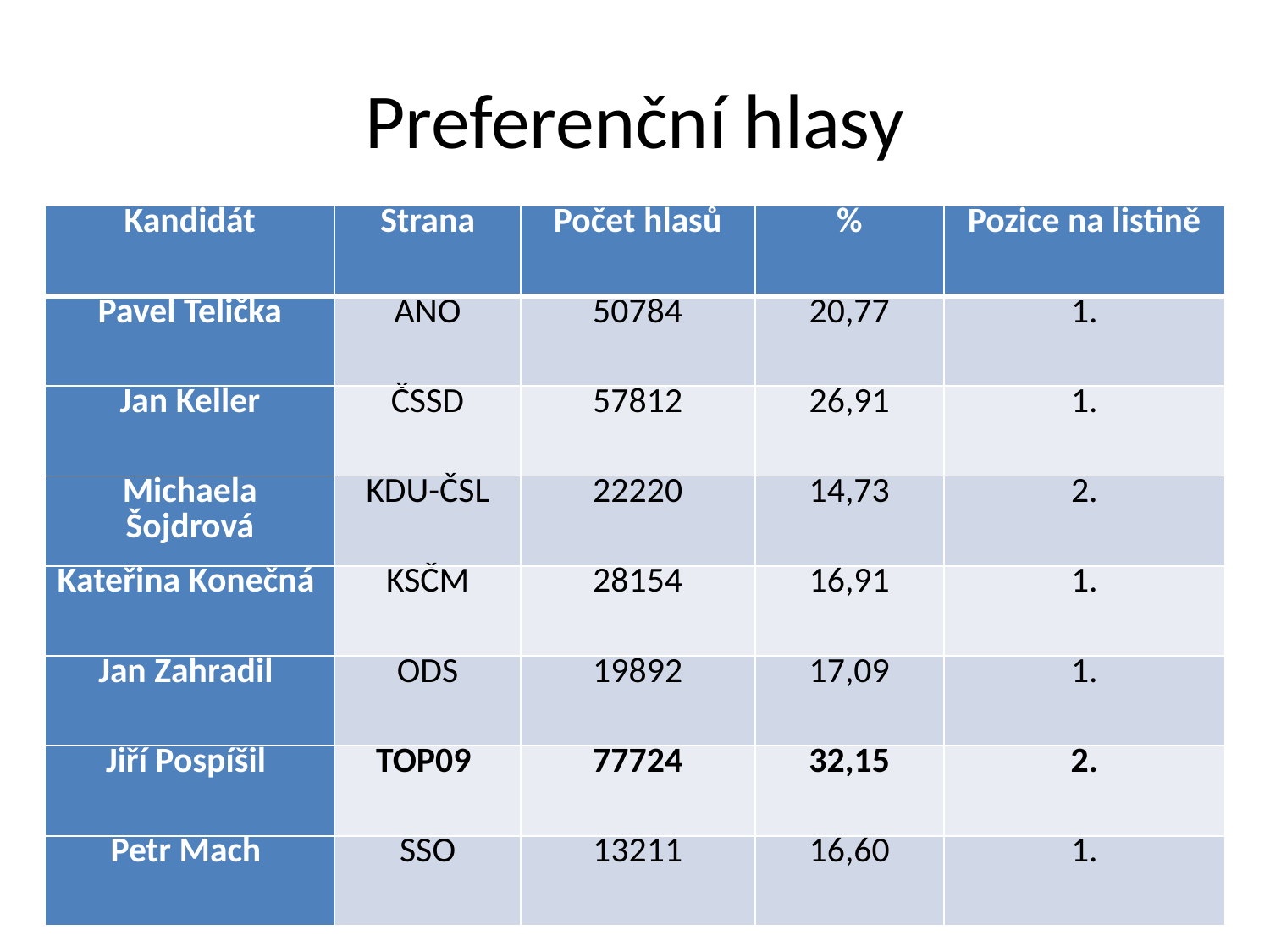

# Preferenční hlasy
| Kandidát | Strana | Počet hlasů | % | Pozice na listině |
| --- | --- | --- | --- | --- |
| Pavel Telička | ANO | 50784 | 20,77 | 1. |
| Jan Keller | ČSSD | 57812 | 26,91 | 1. |
| Michaela Šojdrová | KDU-ČSL | 22220 | 14,73 | 2. |
| Kateřina Konečná | KSČM | 28154 | 16,91 | 1. |
| Jan Zahradil | ODS | 19892 | 17,09 | 1. |
| Jiří Pospíšil | TOP09 | 77724 | 32,15 | 2. |
| Petr Mach | SSO | 13211 | 16,60 | 1. |